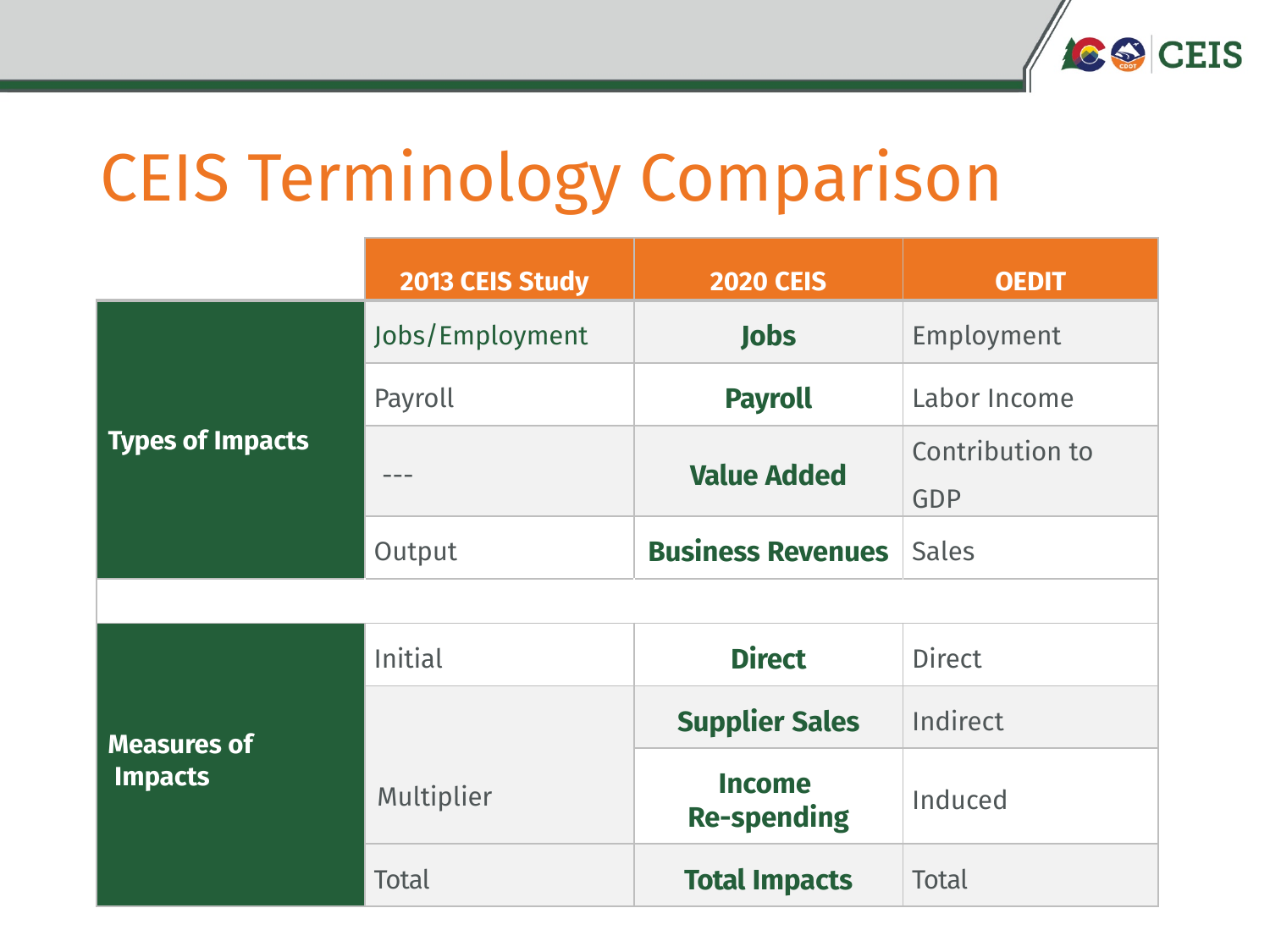

# CEIS Terminology Comparison
|  | 2013 CEIS Study | 2020 CEIS | OEDIT |
| --- | --- | --- | --- |
| Types of Impacts | Jobs/Employment | Jobs | Employment |
|  | Payroll | Payroll | Labor Income |
|  | --- | Value Added | Contribution to GDP |
|  | Output | Business Revenues | Sales |
|  |  |  |  |
| Measures of Impacts | Initial | Direct | Direct |
|  | Multiplier | Supplier Sales | Indirect |
|  |  | Income Re-spending | Induced |
|  | Total | Total Impacts | Total |